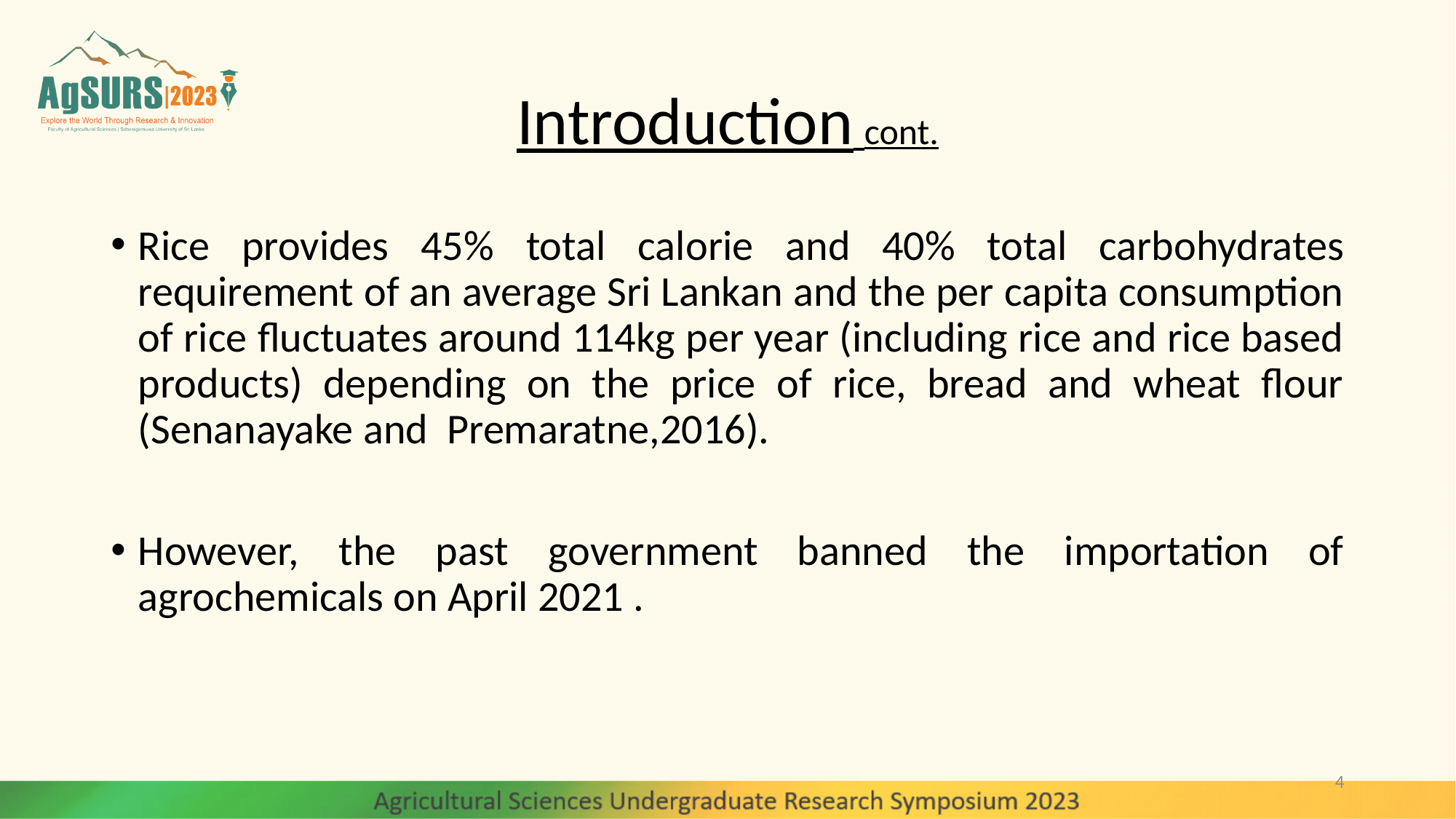

# Introduction cont.
Rice provides 45% total calorie and 40% total carbohydrates requirement of an average Sri Lankan and the per capita consumption of rice fluctuates around 114kg per year (including rice and rice based products) depending on the price of rice, bread and wheat flour (Senanayake and  Premaratne,2016).

However, the past government banned the importation of agrochemicals on April 2021 .

4